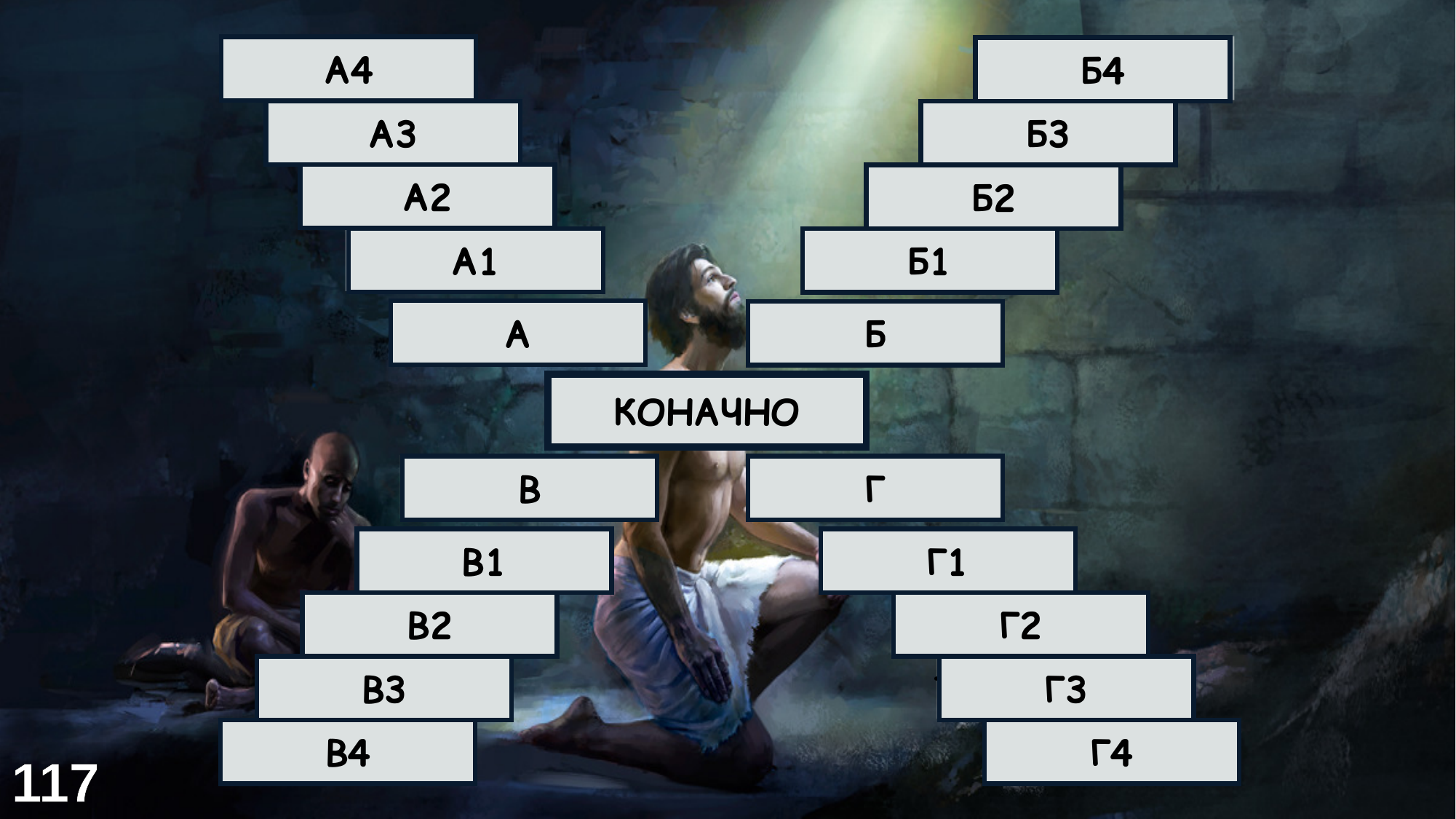

Каиро
Кревет
А4
Б4
Пирамиде
Ноћ
А3
Б3
Пустиња
Спавање
А2
Б2
Египат
Није јава
А1
Б1
МИСИР
САН
А
Б
ЈОСИФ
КОНАЧНО
ЗАТВОР
ГЛАД
В
Г
Ухапсити
Дебеле краве
В1
Г1
Решетке
Мршаве краве
В2
Г2
Самица
7 једрих класова
В3
Г3
Тамница
7 осушених
класова
В4
Г4
117